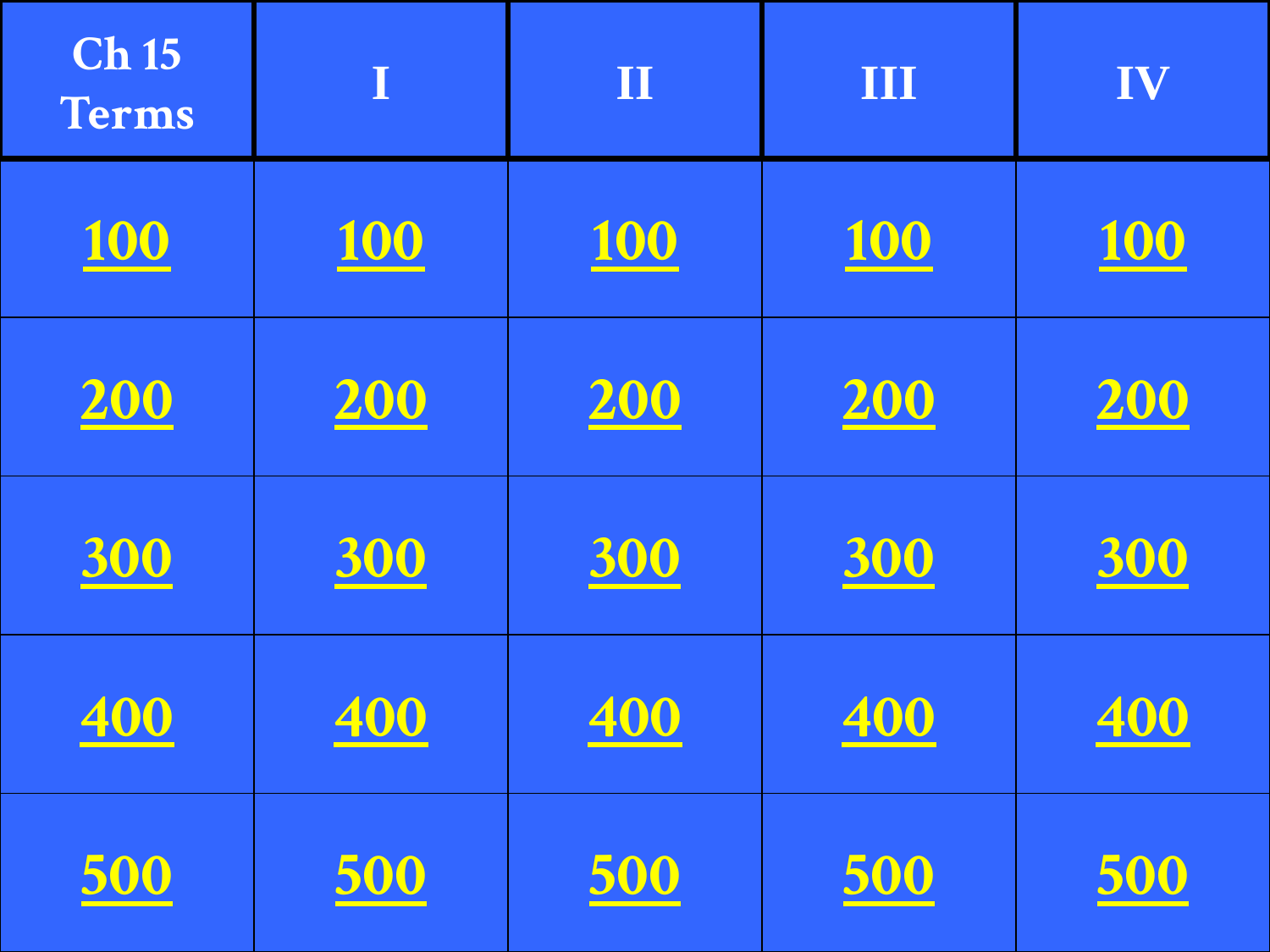

Ch 15
Terms
I
II
III
IV
100
100
100
100
100
200
200
200
200
200
300
300
300
300
300
400
400
400
400
400
500
500
500
500
500